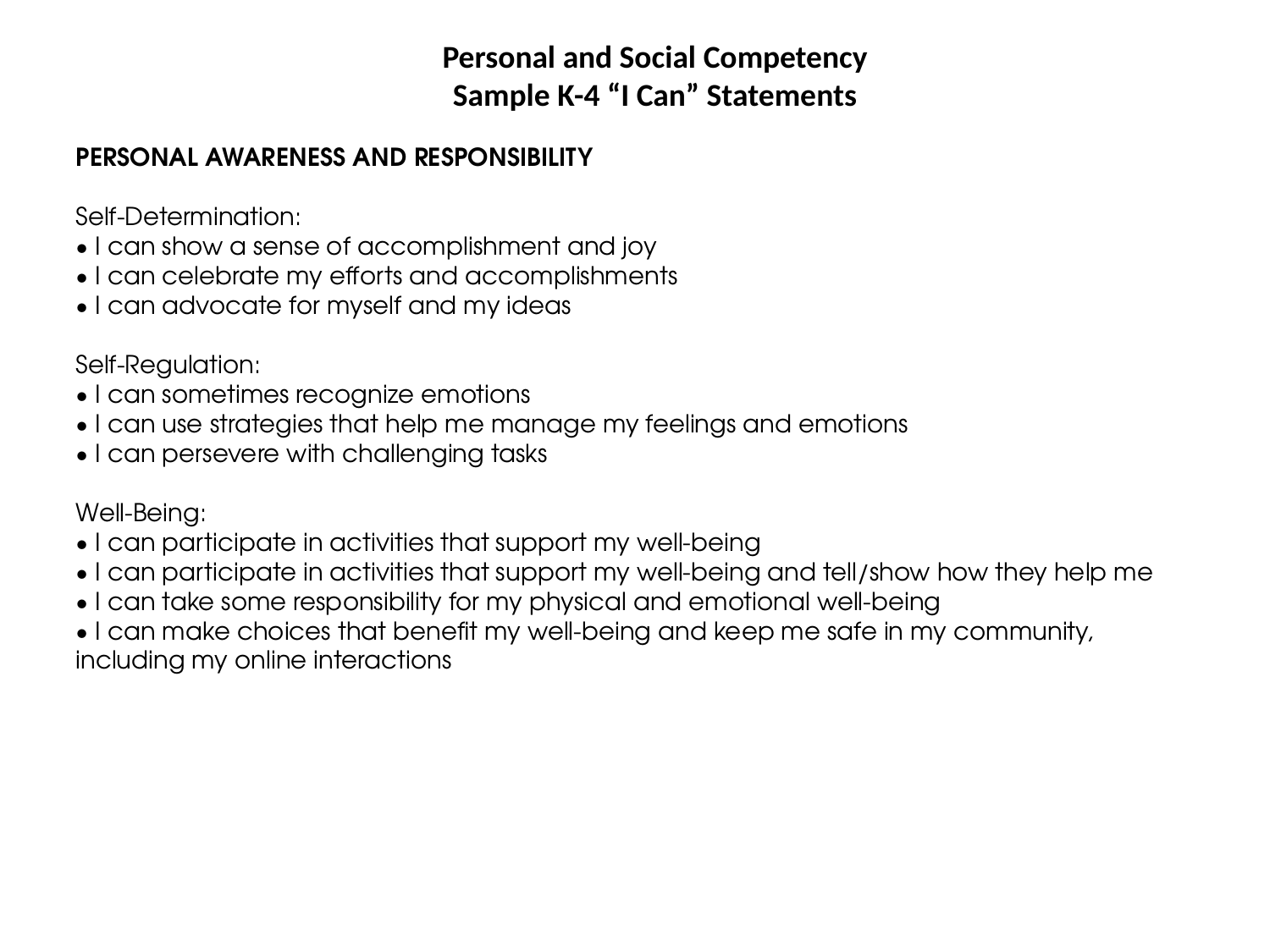

Personal and Social Competency
Sample K-4 “I Can” Statements

PERSONAL AWARENESS AND RESPONSIBILITY

Self-Determination:
• I can show a sense of accomplishment and joy
• I can celebrate my efforts and accomplishments
• I can advocate for myself and my ideas

Self-Regulation:
• I can sometimes recognize emotions
• I can use strategies that help me manage my feelings and emotions
• I can persevere with challenging tasks

Well-Being:
• I can participate in activities that support my well-being
• I can participate in activities that support my well-being and tell/show how they help me
• I can take some responsibility for my physical and emotional well-being
• I can make choices that benefit my well-being and keep me safe in my community,      including my online interactions